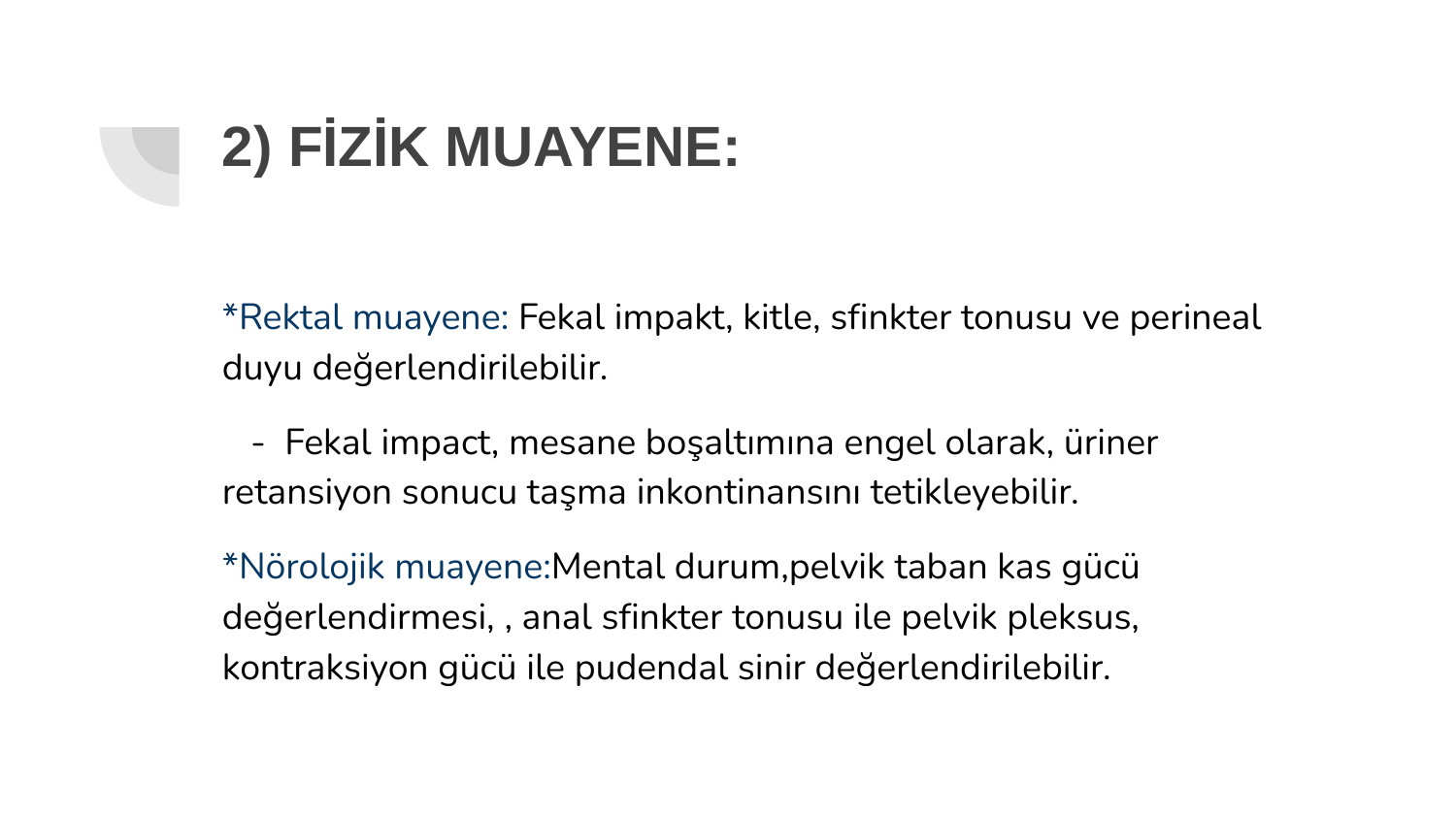

# 2) FİZİK MUAYENE:
*Rektal muayene: Fekal impakt, kitle, sfinkter tonusu ve perineal duyu değerlendirilebilir.
   -  Fekal impact, mesane boşaltımına engel olarak, üriner retansiyon sonucu taşma inkontinansını tetikleyebilir.
*Nörolojik muayene:Mental durum,pelvik taban kas gücü değerlendirmesi, , anal sfinkter tonusu ile pelvik pleksus, kontraksiyon gücü ile pudendal sinir değerlendirilebilir.